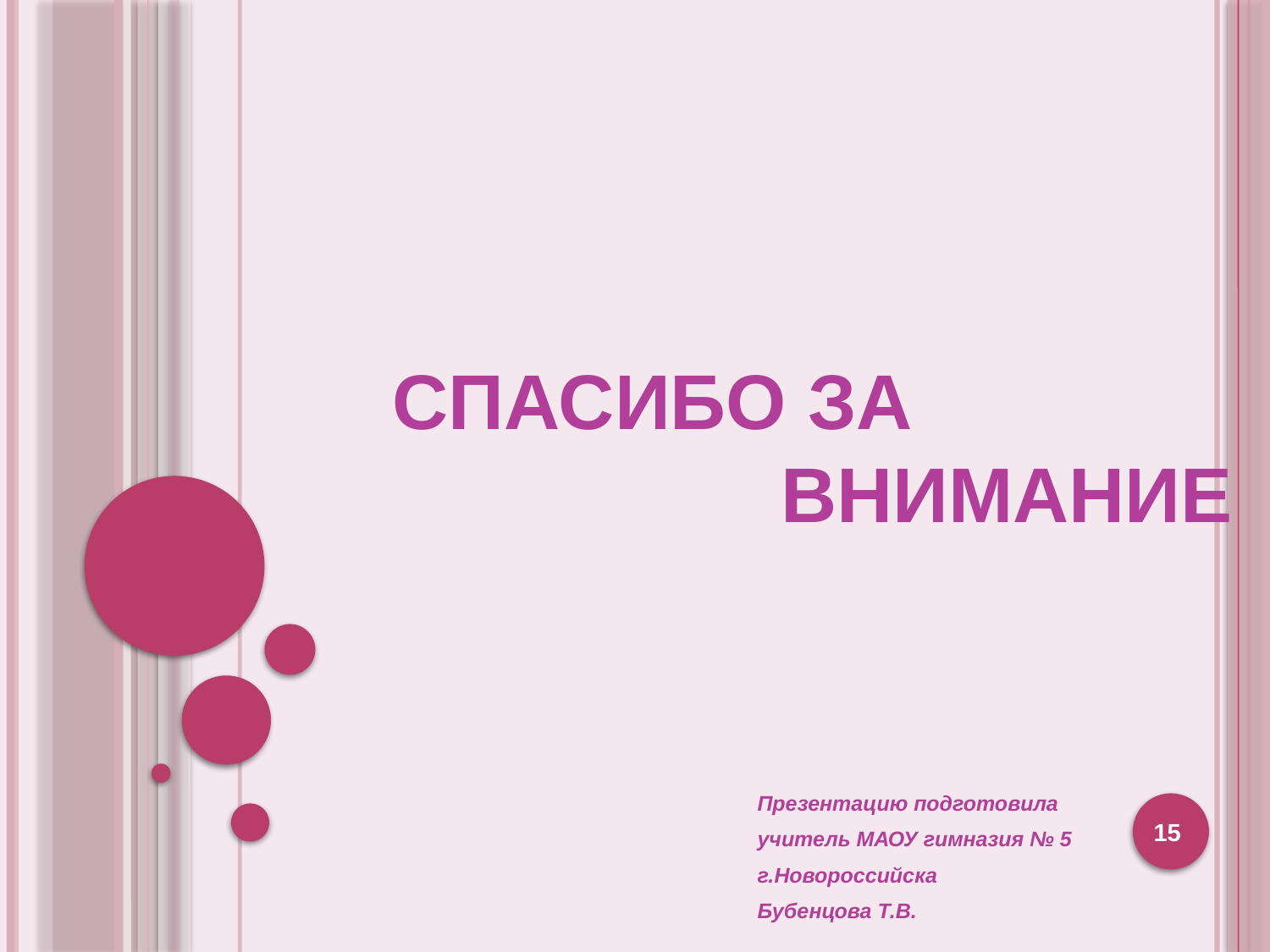

# Спасибо за                                  внимание
Презентацию подготовила
учитель МАОУ гимназия № 5
г.Новороссийска
Бубенцова Т.В.
15